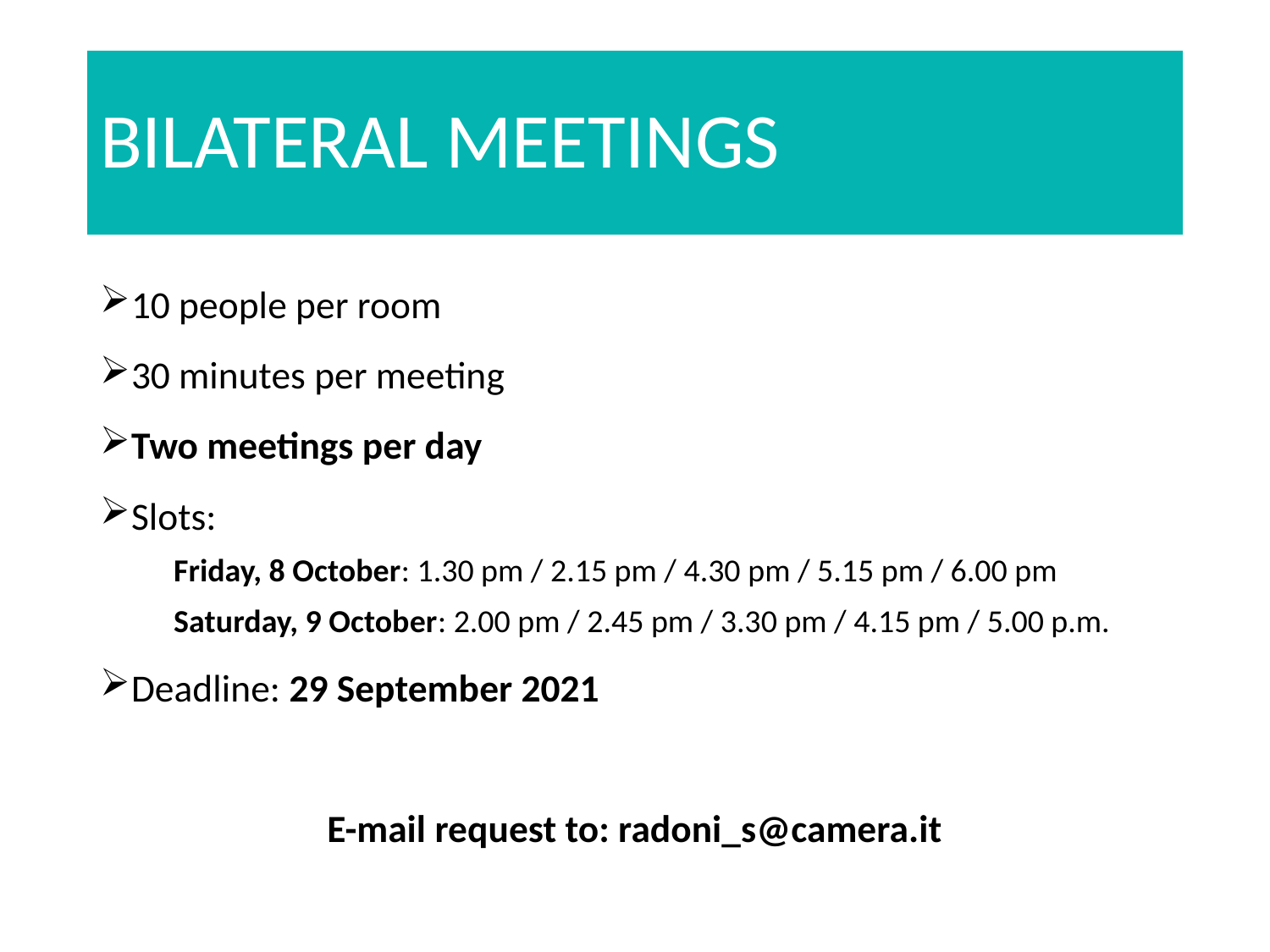

# BILATERAL MEETINGS
10 people per room
30 minutes per meeting
Two meetings per day
Slots:
Friday, 8 October: 1.30 pm / 2.15 pm / 4.30 pm / 5.15 pm / 6.00 pm
Saturday, 9 October: 2.00 pm / 2.45 pm / 3.30 pm / 4.15 pm / 5.00 p.m.
Deadline: 29 September 2021

E-mail request to: radoni_s@camera.it